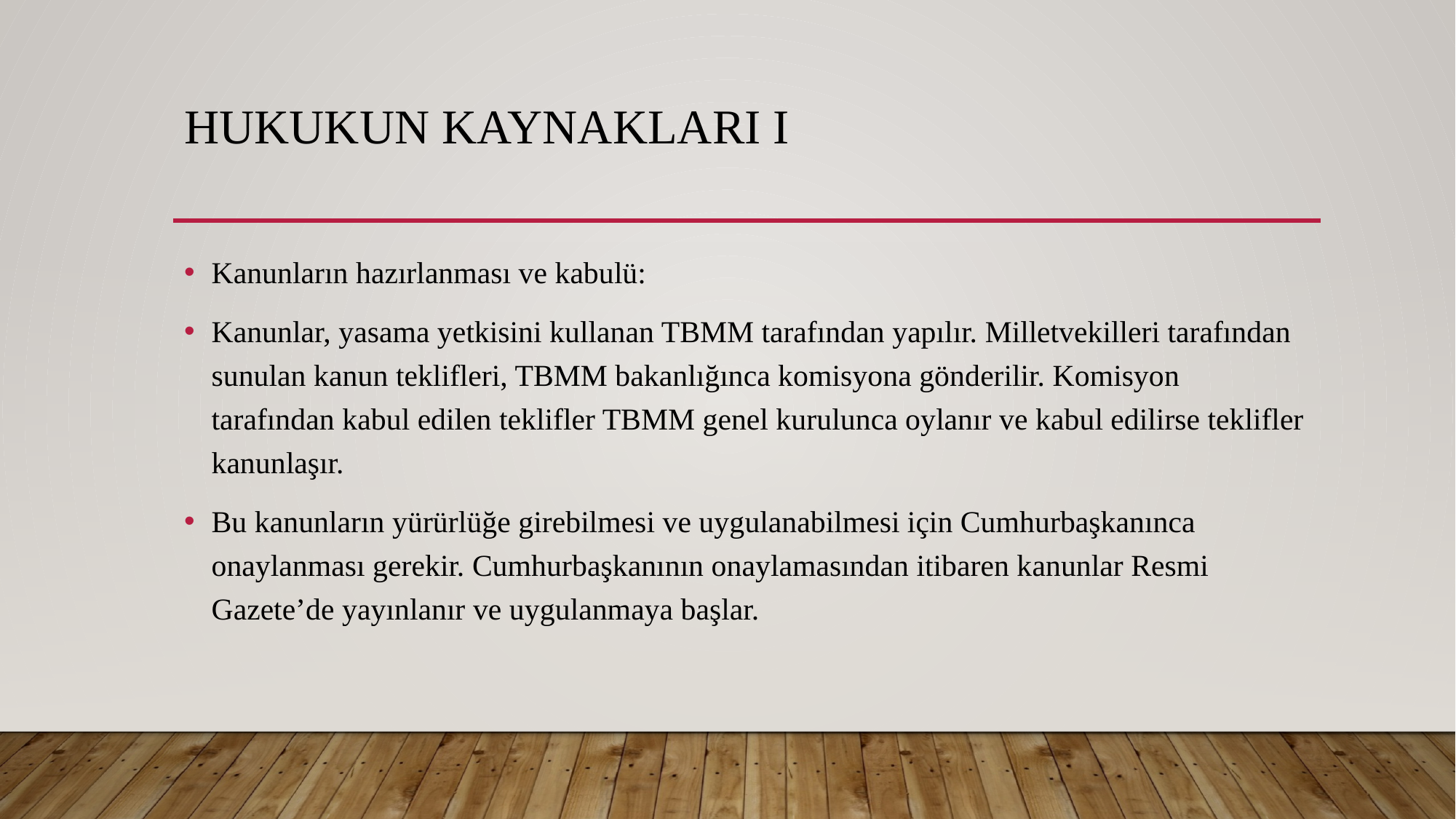

# Hukukun Kaynakları I
Kanunların hazırlanması ve kabulü:
Kanunlar, yasama yetkisini kullanan TBMM tarafından yapılır. Milletvekilleri tarafından sunulan kanun teklifleri, TBMM bakanlığınca komisyona gönderilir. Komisyon tarafından kabul edilen teklifler TBMM genel kurulunca oylanır ve kabul edilirse teklifler kanunlaşır.
Bu kanunların yürürlüğe girebilmesi ve uygulanabilmesi için Cumhurbaşkanınca onaylanması gerekir. Cumhurbaşkanının onaylamasından itibaren kanunlar Resmi Gazete’de yayınlanır ve uygulanmaya başlar.